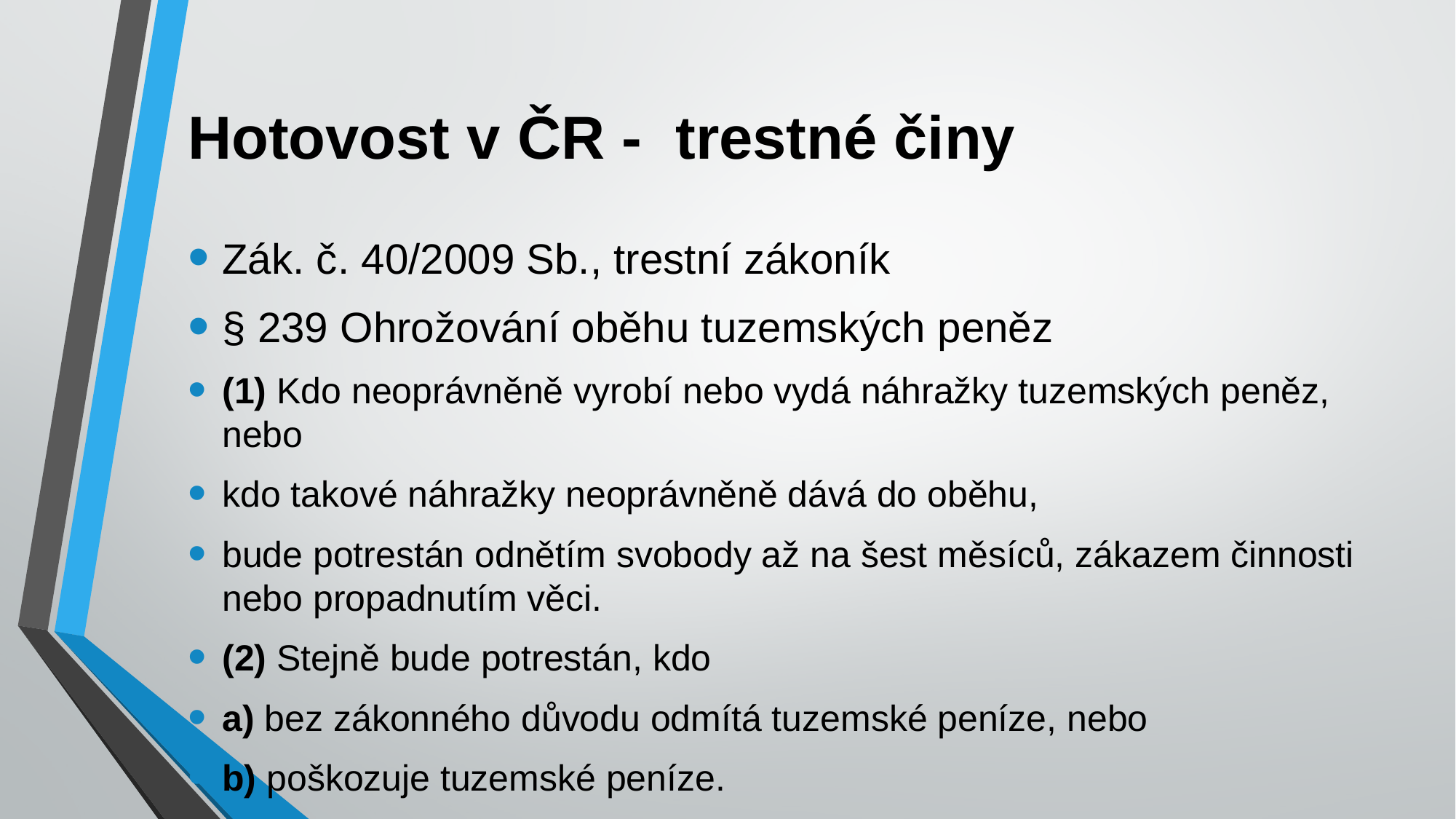

# Hotovost v ČR -  trestné činy
Zák. č. 40/2009 Sb., trestní zákoník
§ 239 Ohrožování oběhu tuzemských peněz
(1) Kdo neoprávněně vyrobí nebo vydá náhražky tuzemských peněz, nebo
kdo takové náhražky neoprávněně dává do oběhu,
bude potrestán odnětím svobody až na šest měsíců, zákazem činnosti nebo propadnutím věci.
(2) Stejně bude potrestán, kdo
a) bez zákonného důvodu odmítá tuzemské peníze, nebo
b) poškozuje tuzemské peníze.